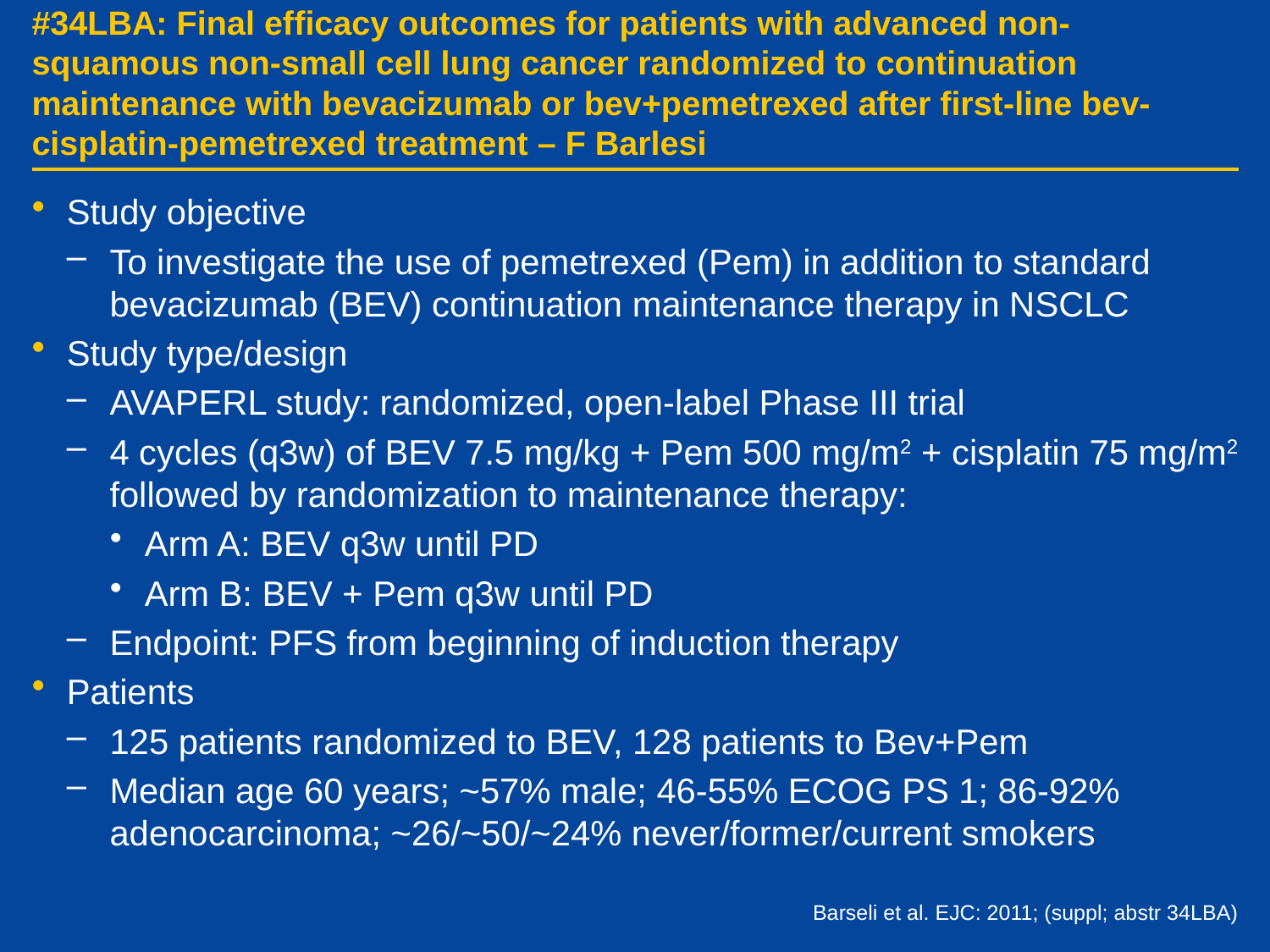

# #34LBA: Final efficacy outcomes for patients with advanced non-squamous non-small cell lung cancer randomized to continuation maintenance with bevacizumab or bev+pemetrexed after first-line bev-cisplatin-pemetrexed treatment – F Barlesi
Study objective
To investigate the use of pemetrexed (Pem) in addition to standard bevacizumab (BEV) continuation maintenance therapy in NSCLC
Study type/design
AVAPERL study: randomized, open-label Phase III trial
4 cycles (q3w) of BEV 7.5 mg/kg + Pem 500 mg/m2 + cisplatin 75 mg/m2 followed by randomization to maintenance therapy:
Arm A: BEV q3w until PD
Arm B: BEV + Pem q3w until PD
Endpoint: PFS from beginning of induction therapy
Patients
125 patients randomized to BEV, 128 patients to Bev+Pem
Median age 60 years; ~57% male; 46-55% ECOG PS 1; 86-92% adenocarcinoma; ~26/~50/~24% never/former/current smokers

Barseli et al. EJC: 2011; (suppl; abstr 34LBA)